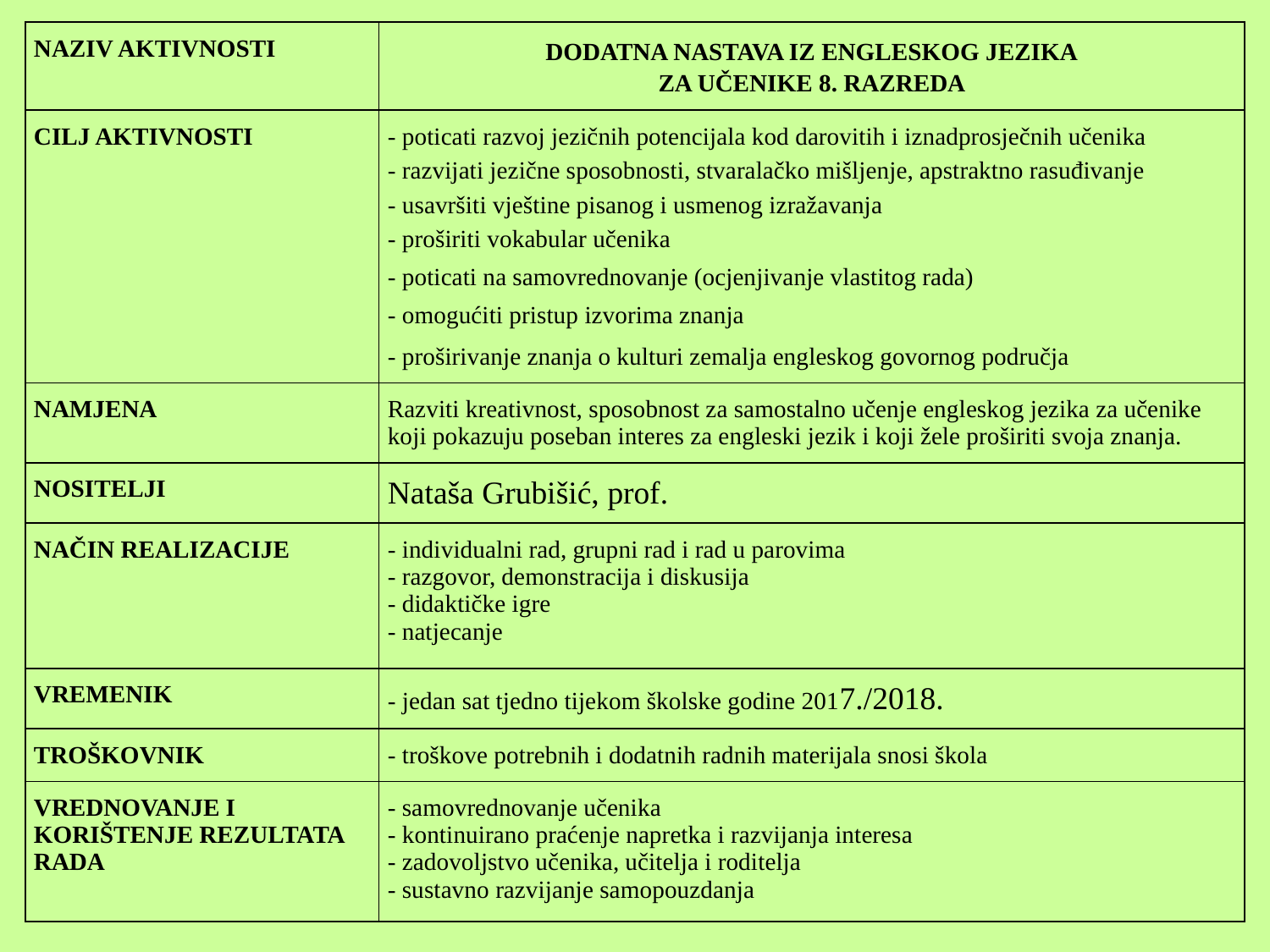

| NAZIV AKTIVNOSTI | DODATNA NASTAVA IZ ENGLESKOG JEZIKA ZA UČENIKE 8. RAZREDA |
| --- | --- |
| CILJ AKTIVNOSTI | - poticati razvoj jezičnih potencijala kod darovitih i iznadprosječnih učenika - razvijati jezične sposobnosti, stvaralačko mišljenje, apstraktno rasuđivanje - usavršiti vještine pisanog i usmenog izražavanja - proširiti vokabular učenika - poticati na samovrednovanje (ocjenjivanje vlastitog rada) - omogućiti pristup izvorima znanja - proširivanje znanja o kulturi zemalja engleskog govornog područja |
| NAMJENA | Razviti kreativnost, sposobnost za samostalno učenje engleskog jezika za učenike koji pokazuju poseban interes za engleski jezik i koji žele proširiti svoja znanja. |
| NOSITELJI | Nataša Grubišić, prof. |
| NAČIN REALIZACIJE | - individualni rad, grupni rad i rad u parovima - razgovor, demonstracija i diskusija - didaktičke igre - natjecanje |
| VREMENIK | - jedan sat tjedno tijekom školske godine 2017./2018. |
| TROŠKOVNIK | - troškove potrebnih i dodatnih radnih materijala snosi škola |
| VREDNOVANJE I KORIŠTENJE REZULTATA RADA | - samovrednovanje učenika - kontinuirano praćenje napretka i razvijanja interesa - zadovoljstvo učenika, učitelja i roditelja - sustavno razvijanje samopouzdanja |